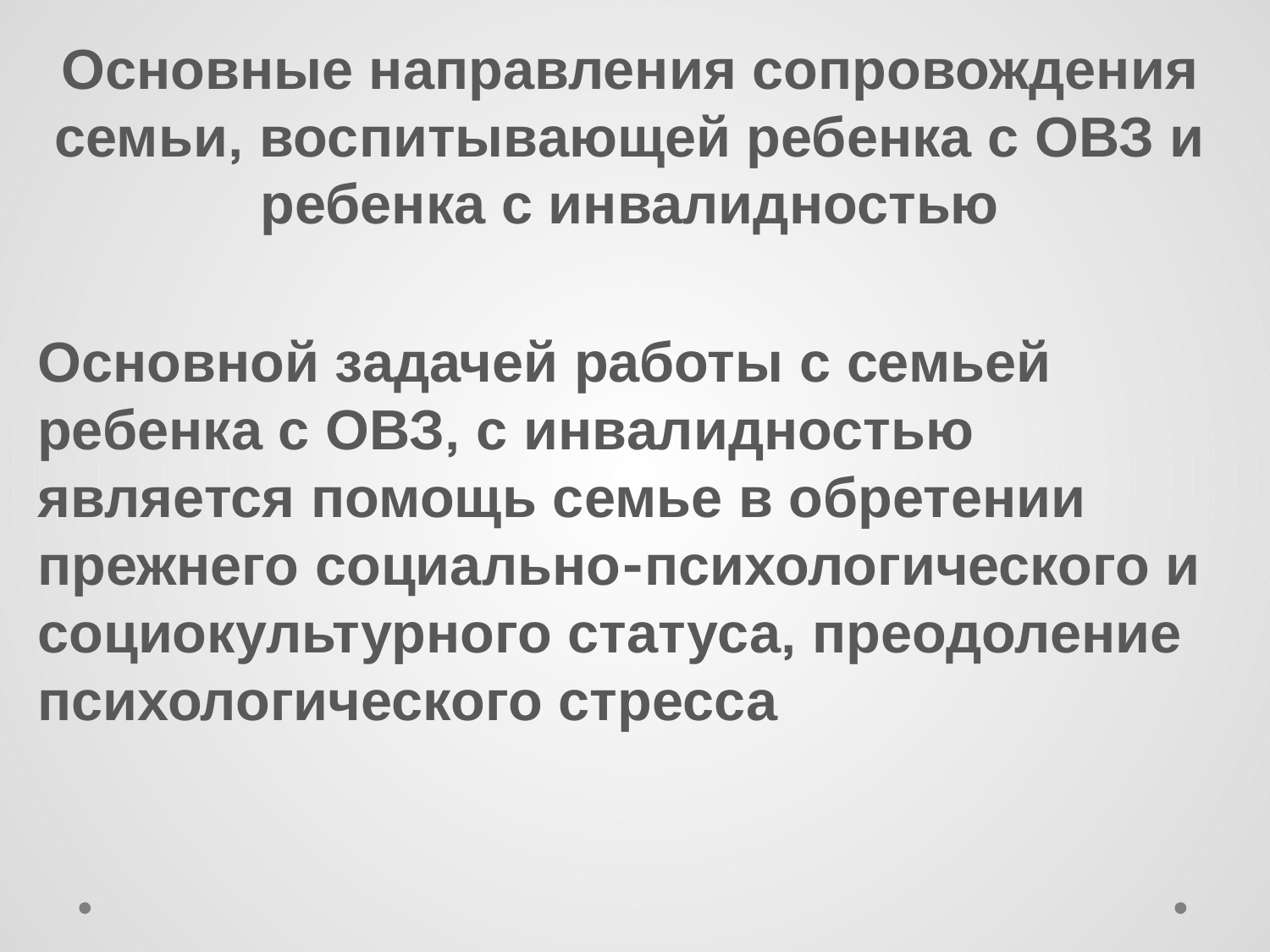

Основные направления сопровождения семьи, воспитывающей ребенка с ОВЗ и ребенка с инвалидностью

Основной задачей работы с семьей ребенка с ОВЗ, с инвалидностью является помощь семье в обретении прежнего социально-психологического и социокультурного статуса, преодоление психологического стресса